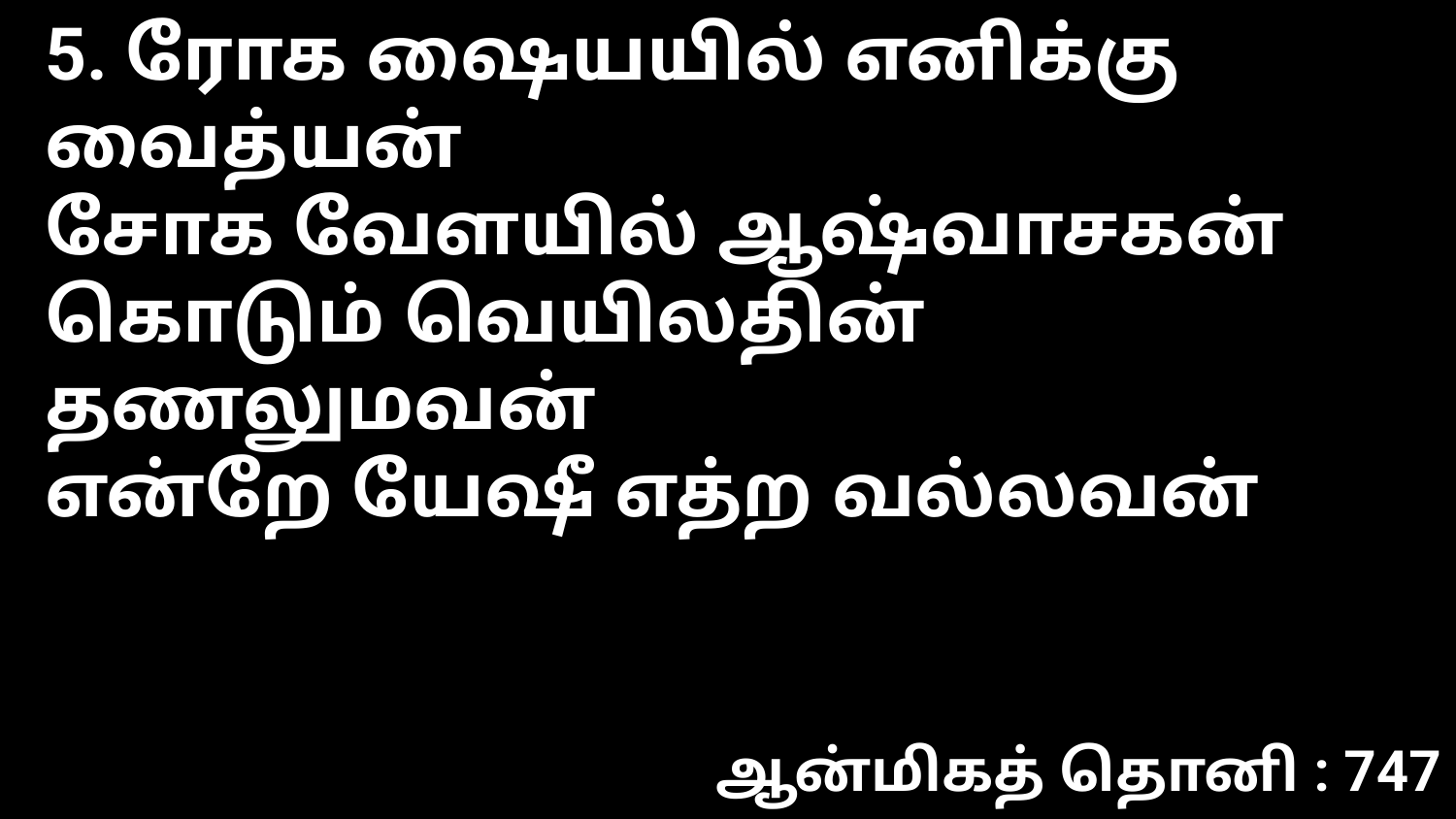

5. ரோக ஷையயில் எனிக்கு வைத்யன்
சோக வேளயில் ஆஷ்வாசகன்
கொடும் வெயிலதின் தணலுமவன்
என்றே யேஷீ எத்ற வல்லவன்

ஆன்மிகத் தொனி : 747